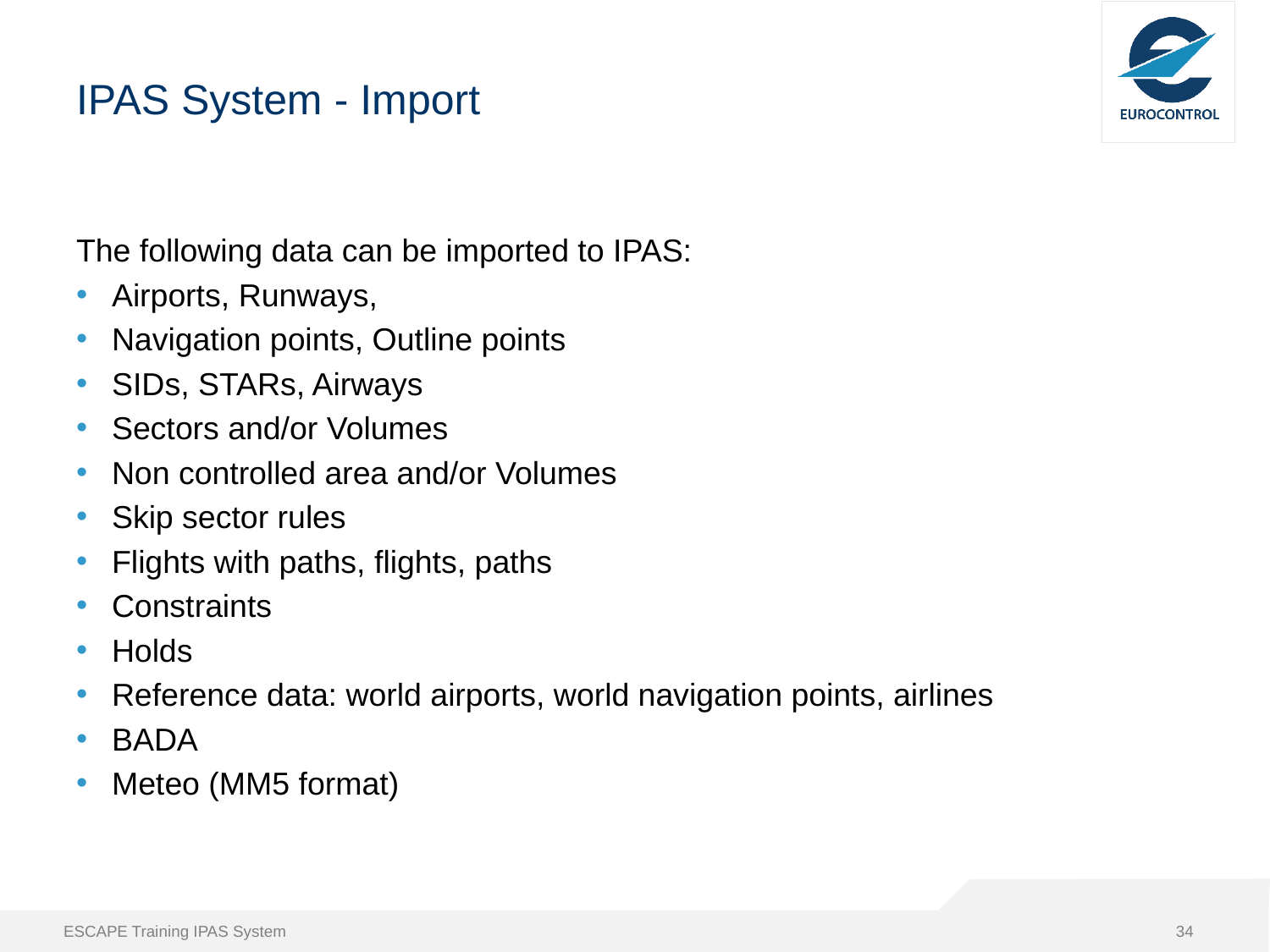

# IPAS System - Import
The following data can be imported to IPAS:
Airports, Runways,
Navigation points, Outline points
SIDs, STARs, Airways
Sectors and/or Volumes
Non controlled area and/or Volumes
Skip sector rules
Flights with paths, flights, paths
Constraints
Holds
Reference data: world airports, world navigation points, airlines
BADA
Meteo (MM5 format)
ESCAPE Training IPAS System
34